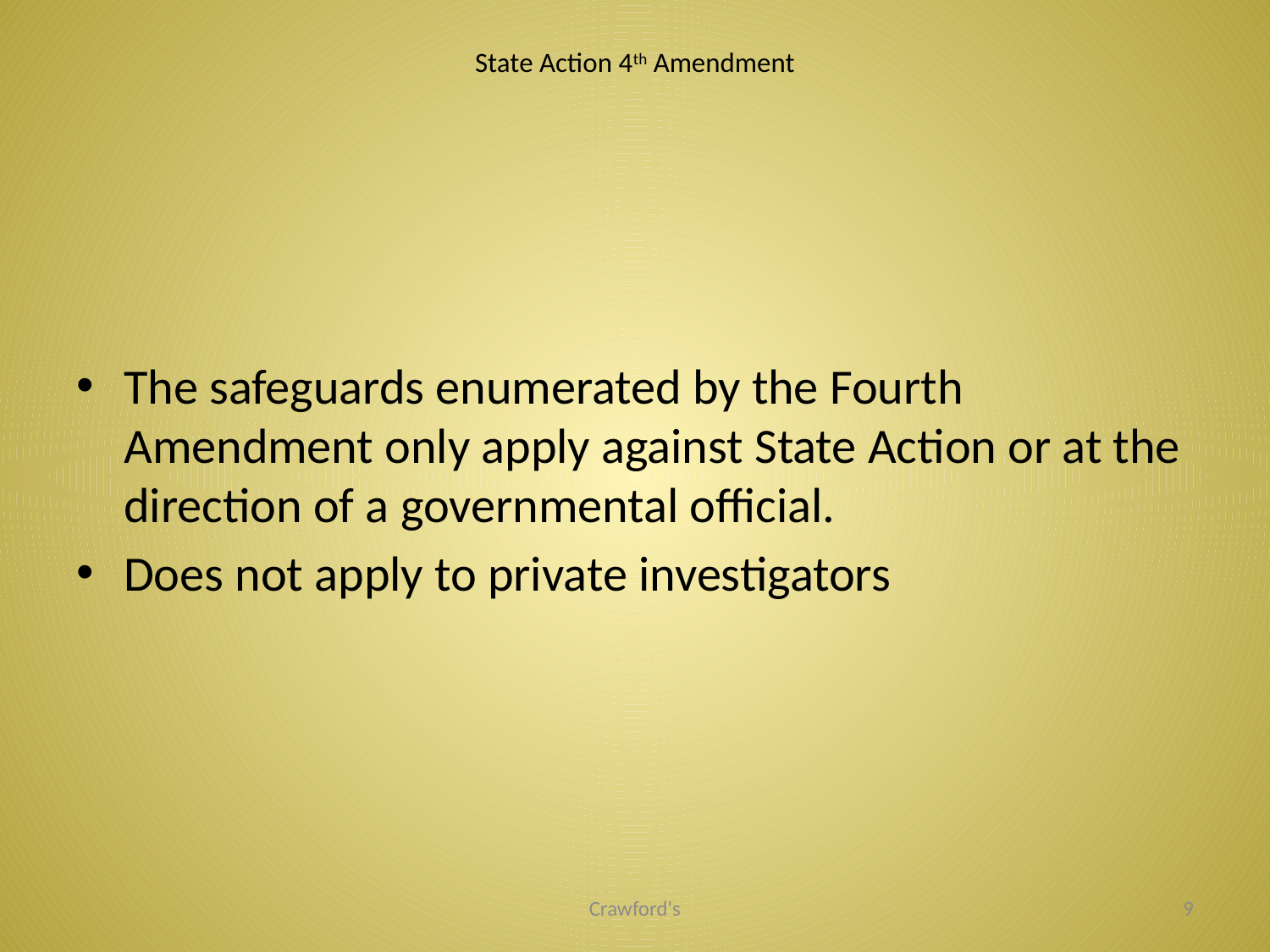

# State Action 4th Amendment
The safeguards enumerated by the Fourth Amendment only apply against State Action or at the direction of a governmental official.
Does not apply to private investigators
Crawford's
9